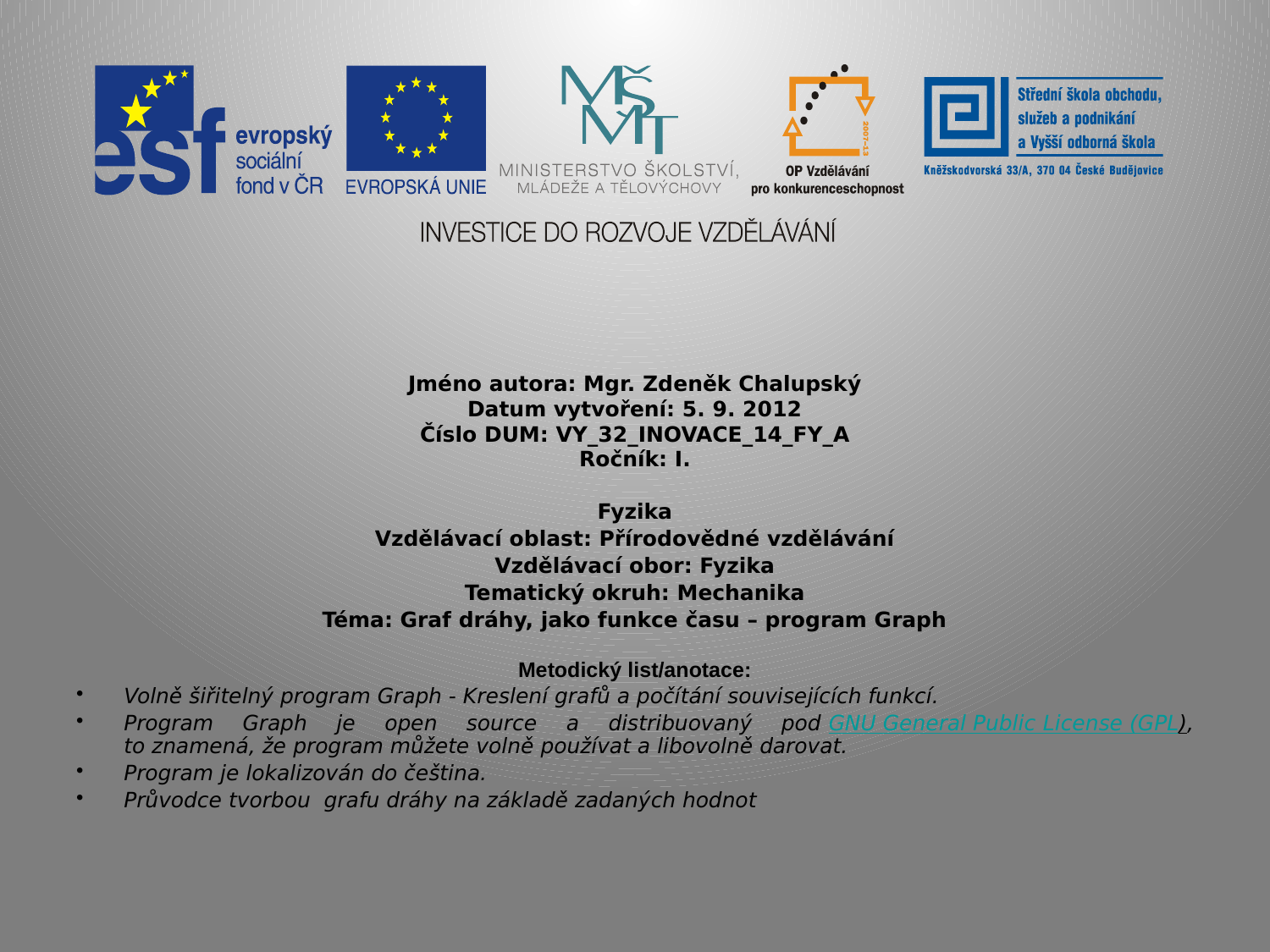

Jméno autora: Mgr. Zdeněk Chalupský
Datum vytvoření: 5. 9. 2012
Číslo DUM: VY_32_INOVACE_14_FY_A
Ročník: I.

Fyzika
Vzdělávací oblast: Přírodovědné vzdělávání
Vzdělávací obor: Fyzika
Tematický okruh: Mechanika
Téma: Graf dráhy, jako funkce času – program Graph
Metodický list/anotace:
Volně šiřitelný program Graph - Kreslení grafů a počítání souvisejících funkcí.
Program Graph je open source a distribuovaný pod GNU General Public License (GPL),
to znamená, že program můžete volně používat a libovolně darovat.
Program je lokalizován do čeština.
Průvodce tvorbou  grafu dráhy na základě zadaných hodnot